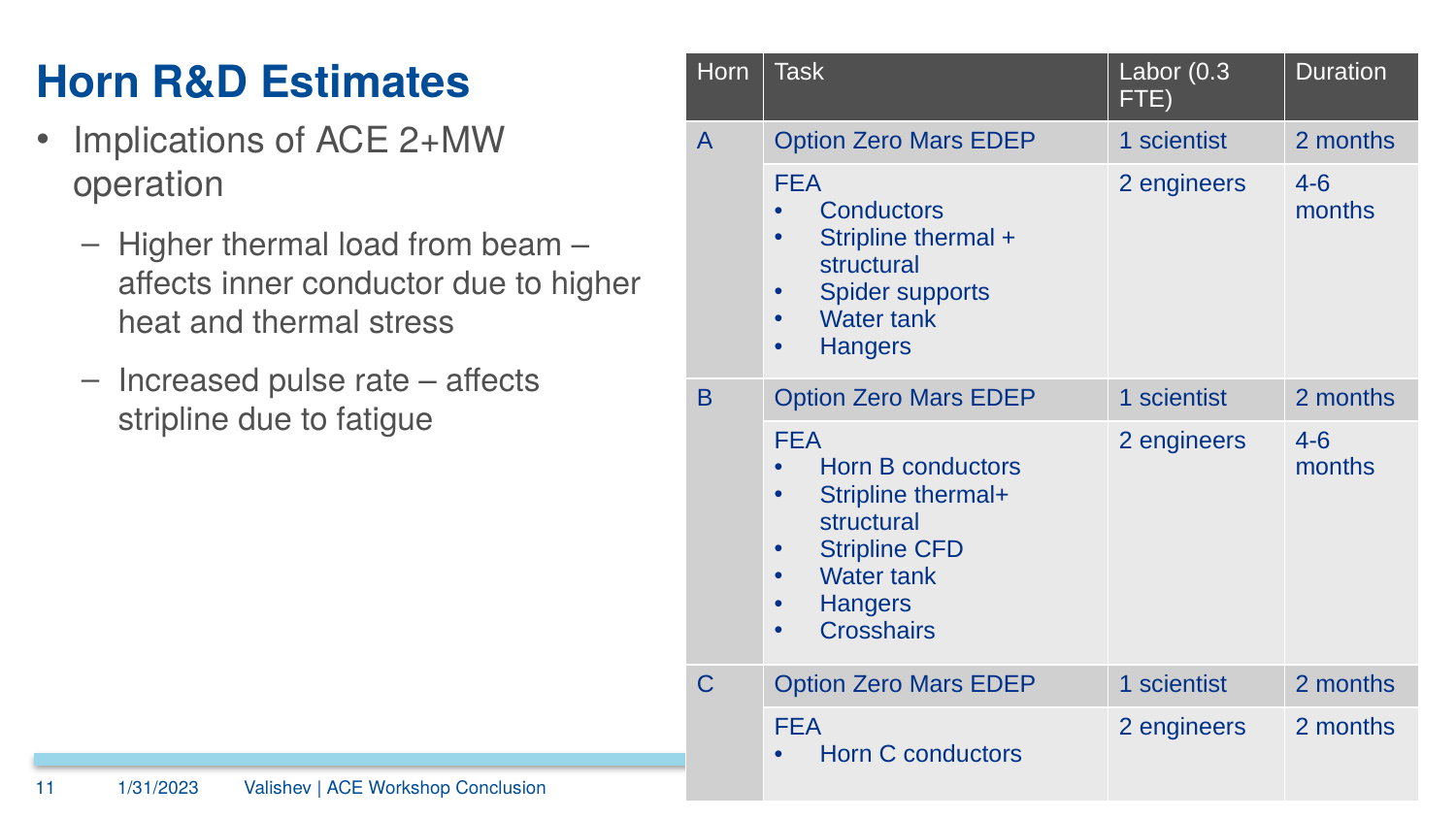

| Horn | Task | Labor (0.3 FTE) | Duration |
| --- | --- | --- | --- |
| A | Option Zero Mars EDEP | 1 scientist | 2 months |
|  | FEA Conductors Stripline thermal + structural Spider supports Water tank Hangers | 2 engineers | 4-6 months |
| B | Option Zero Mars EDEP | 1 scientist | 2 months |
|  | FEA Horn B conductors Stripline thermal+ structural Stripline CFD Water tank Hangers Crosshairs | 2 engineers | 4-6 months |
| C | Option Zero Mars EDEP | 1 scientist | 2 months |
|  | FEA Horn C conductors | 2 engineers | 2 months |
# Horn R&D Estimates
Implications of ACE 2+MW operation
Higher thermal load from beam – affects inner conductor due to higher heat and thermal stress
Increased pulse rate – affects stripline due to fatigue

11
1/31/2023
Valishev | ACE Workshop Conclusion